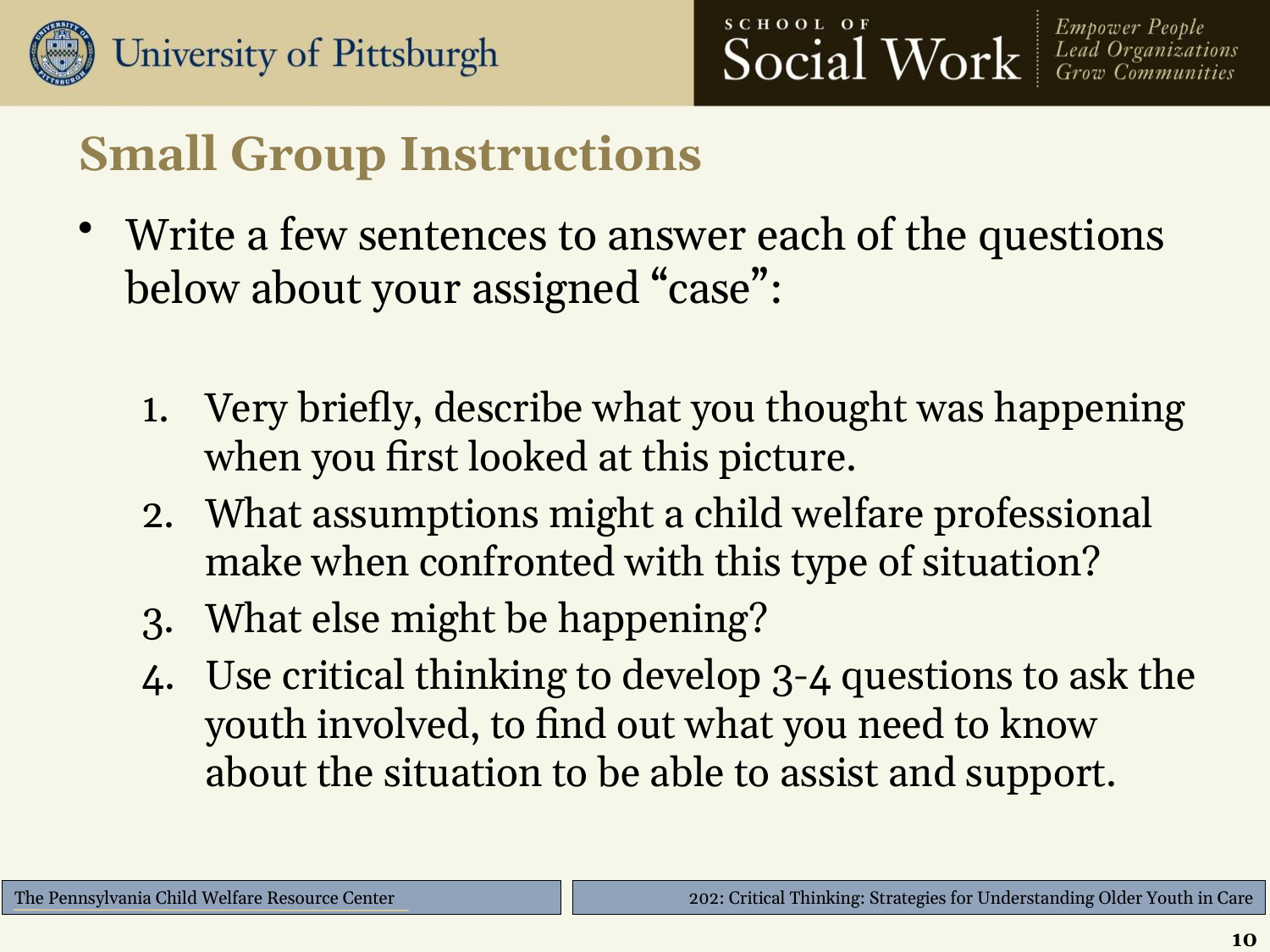

# Small Group Instructions
Write a few sentences to answer each of the questions below about your assigned “case”:

Very briefly, describe what you thought was happening when you first looked at this picture.
What assumptions might a child welfare professional make when confronted with this type of situation?
What else might be happening?
Use critical thinking to develop 3-4 questions to ask the youth involved, to find out what you need to know about the situation to be able to assist and support.
10